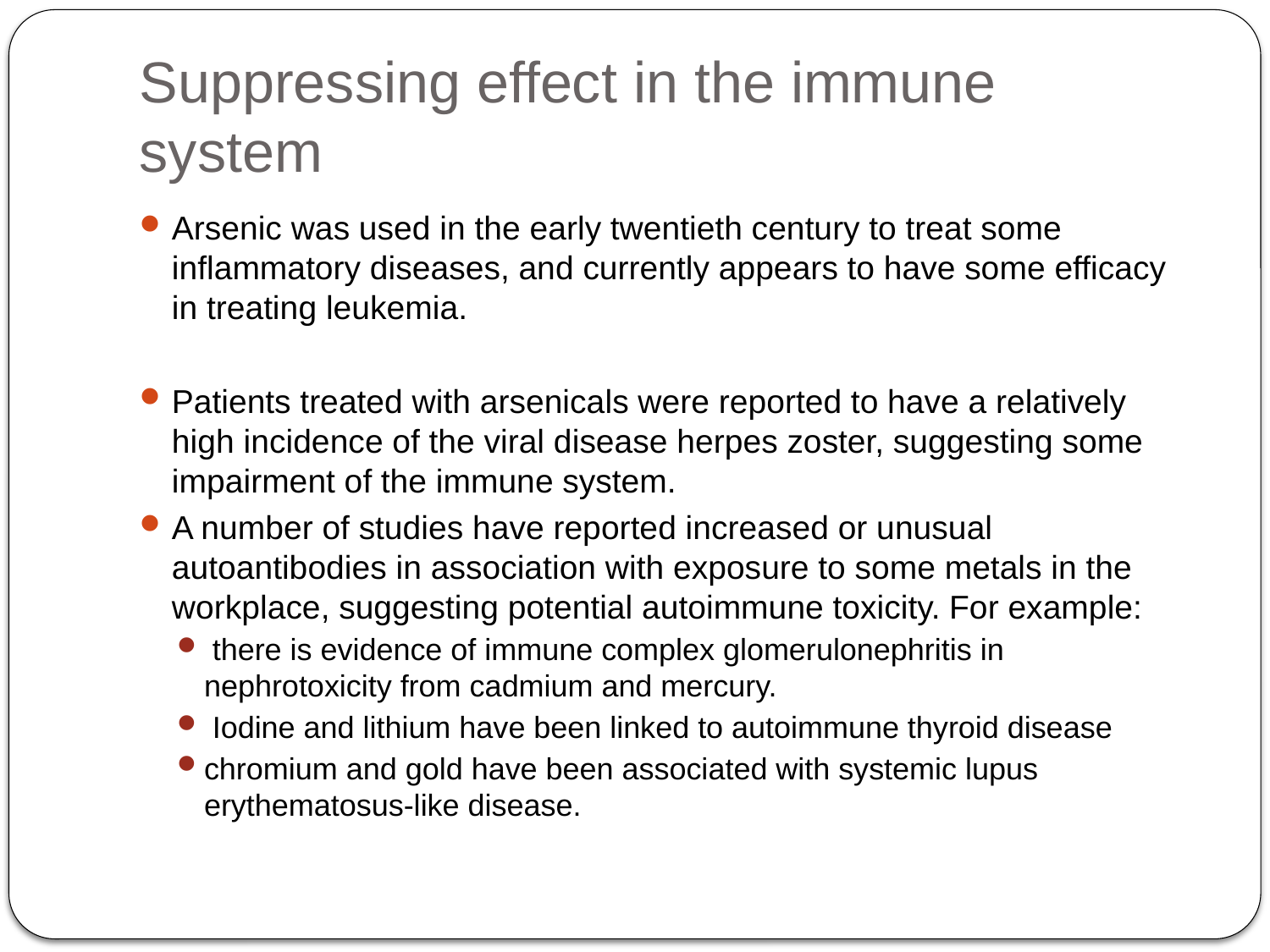

# Suppressing effect in the immune system
Arsenic was used in the early twentieth century to treat some inflammatory diseases, and currently appears to have some efficacy in treating leukemia.

Patients treated with arsenicals were reported to have a relatively high incidence of the viral disease herpes zoster, suggesting some impairment of the immune system.
A number of studies have reported increased or unusual autoantibodies in association with exposure to some metals in the workplace, suggesting potential autoimmune toxicity. For example:
 there is evidence of immune complex glomerulonephritis in nephrotoxicity from cadmium and mercury.
 Iodine and lithium have been linked to autoimmune thyroid disease
chromium and gold have been associated with systemic lupus erythematosus-like disease.